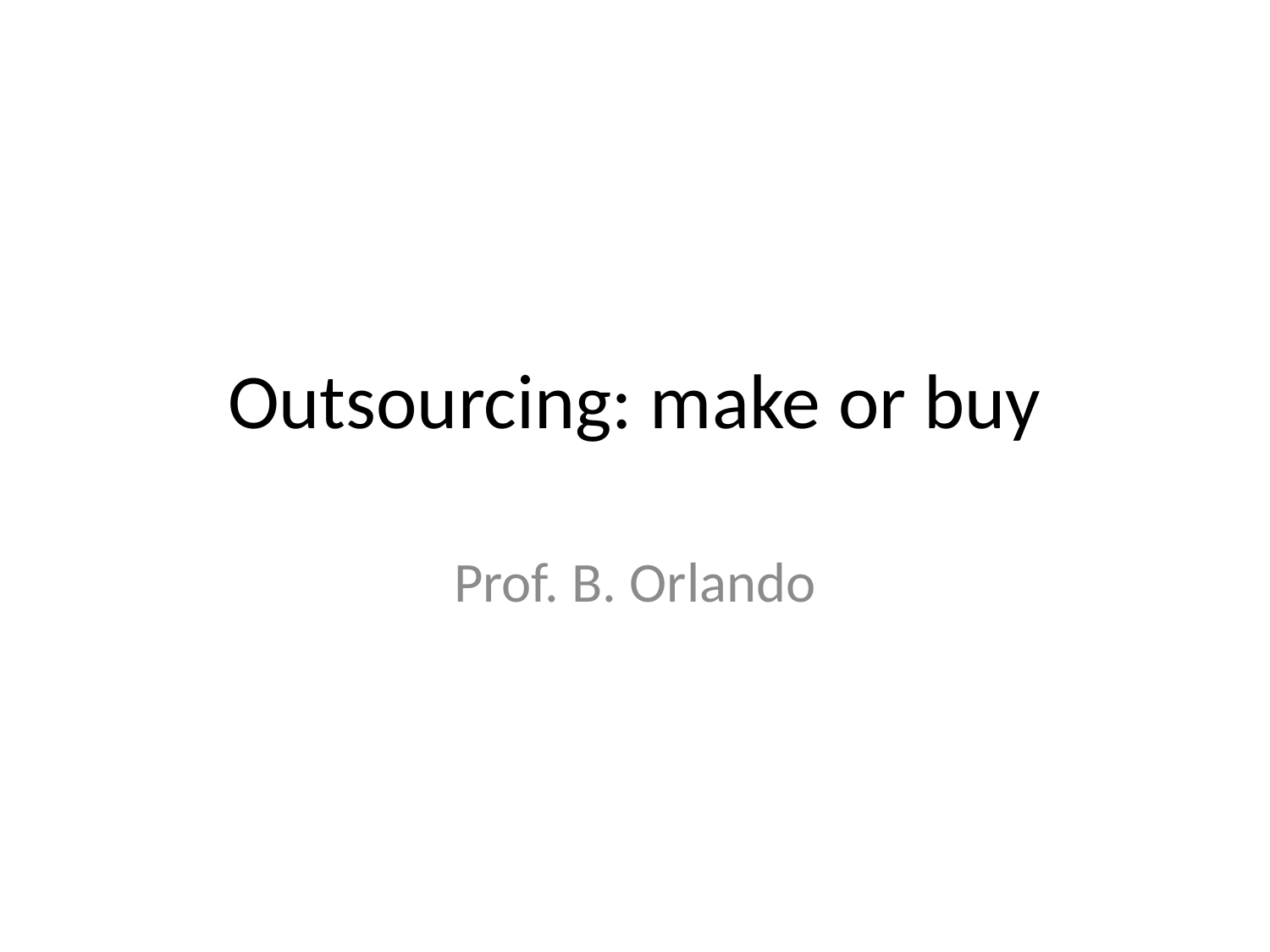

# Outsourcing: make or buy
Prof. B. Orlando